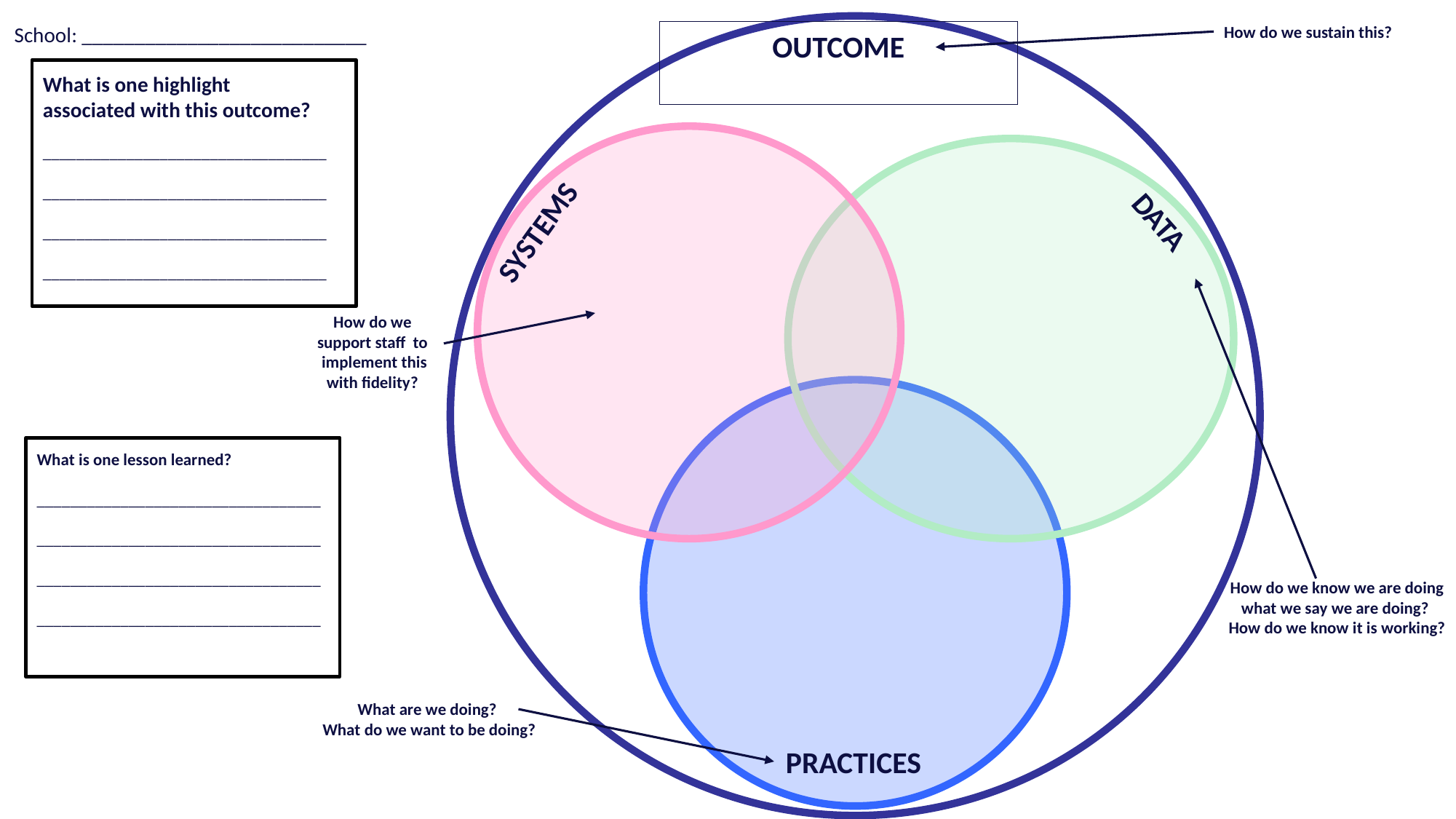

How do we sustain this?

School: ___________________________

OUTCOME

What is one highlight
associated with this outcome?

__________________________________

__________________________________

__________________________________

__________________________________

DATA
SYSTEMS
How do we support staff  to
 implement this with fidelity?

What is one lesson learned?

__________________________________

__________________________________

__________________________________

__________________________________

How do we know we are doing what we say we are doing?  How do we know it is working?
What are we doing?
What do we want to be doing?
PRACTICES